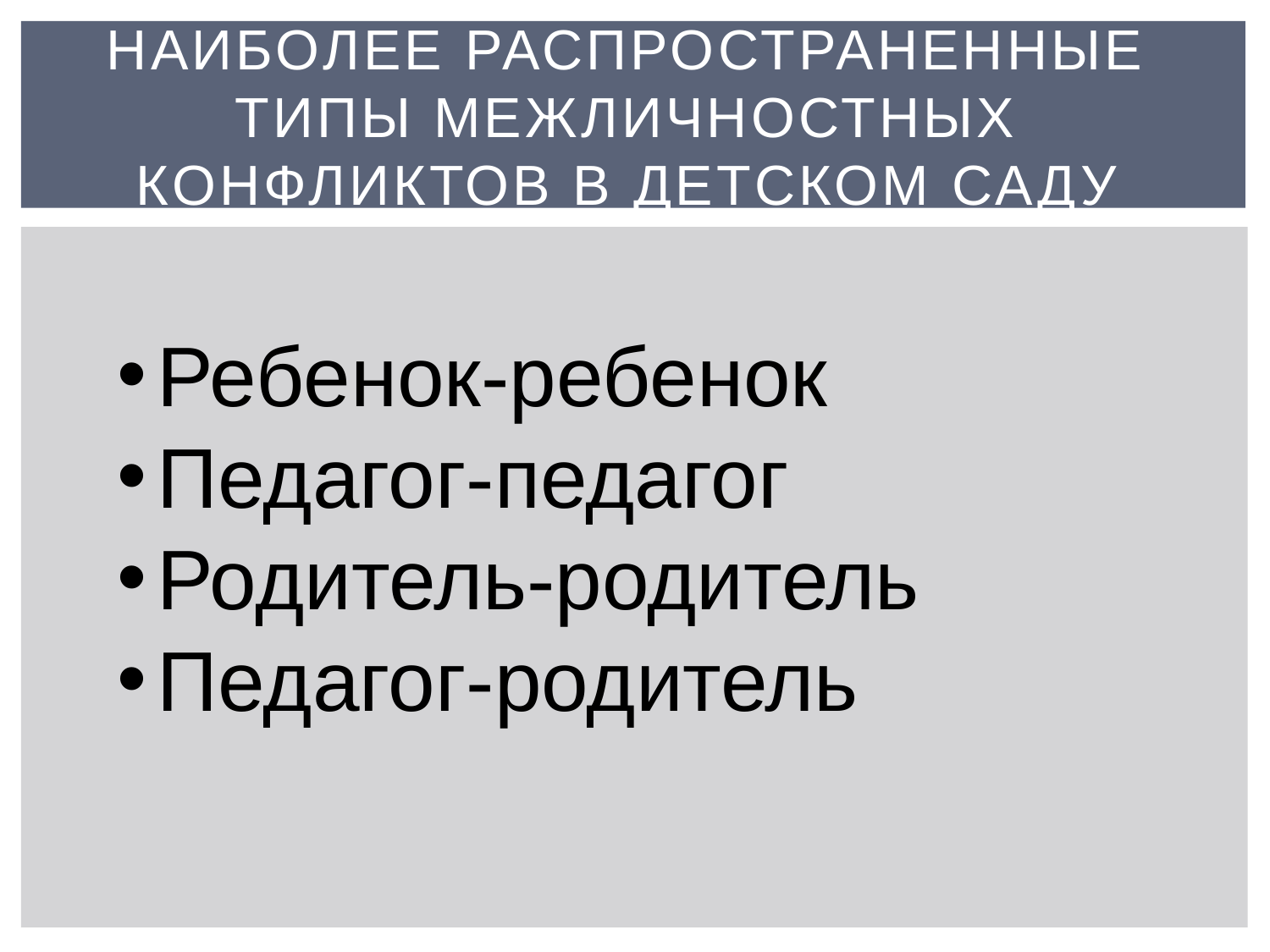

# Наиболее распространенные типы межличностных конфликтов в детском саду
Ребенок-ребенок
Педагог-педагог
Родитель-родитель
Педагог-родитель